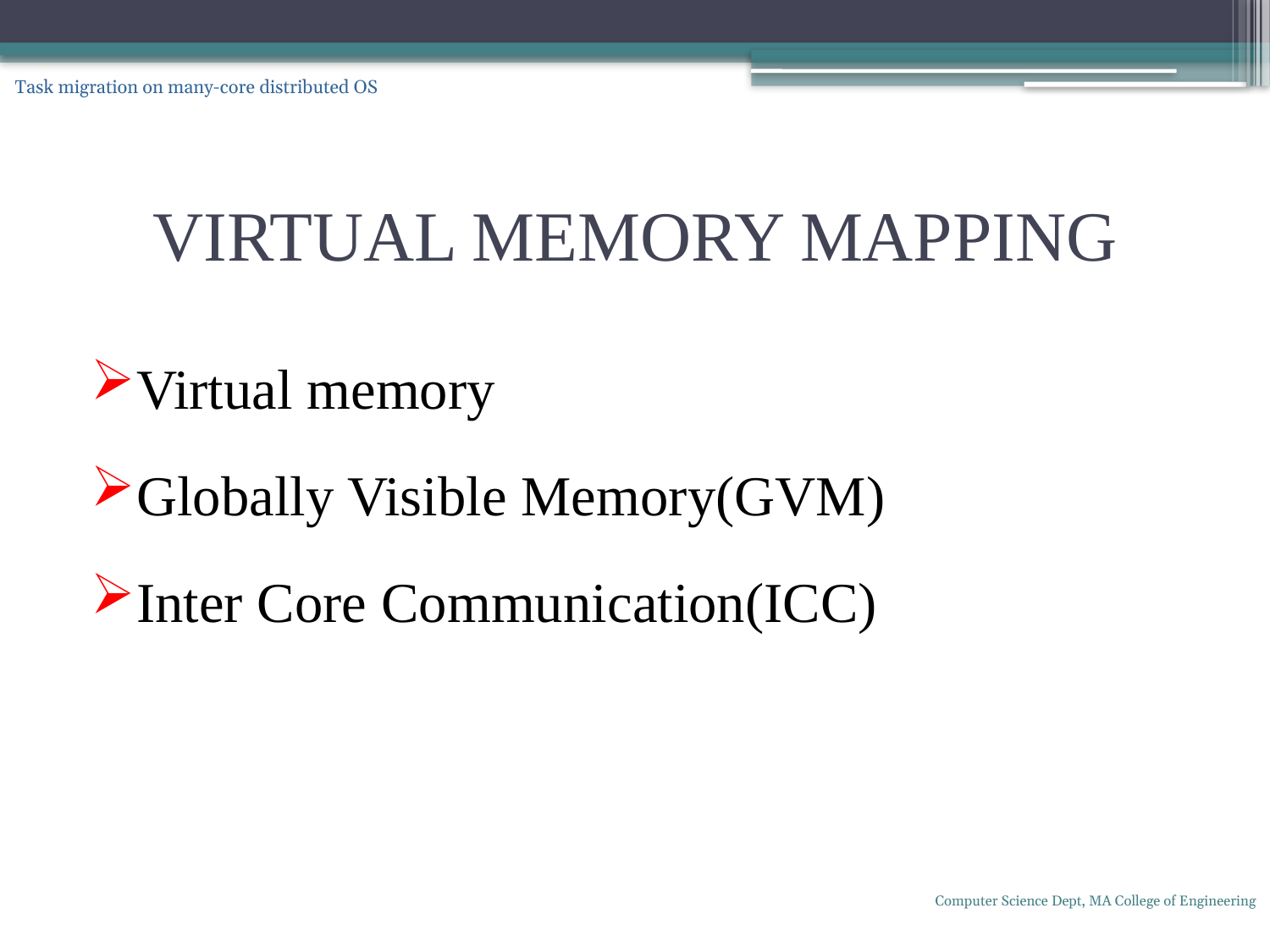

Task migration on many-core distributed OS
# VIRTUAL MEMORY MAPPING
Virtual memory
Globally Visible Memory(GVM)
Inter Core Communication(ICC)
Computer Science Dept, MA College of Engineering